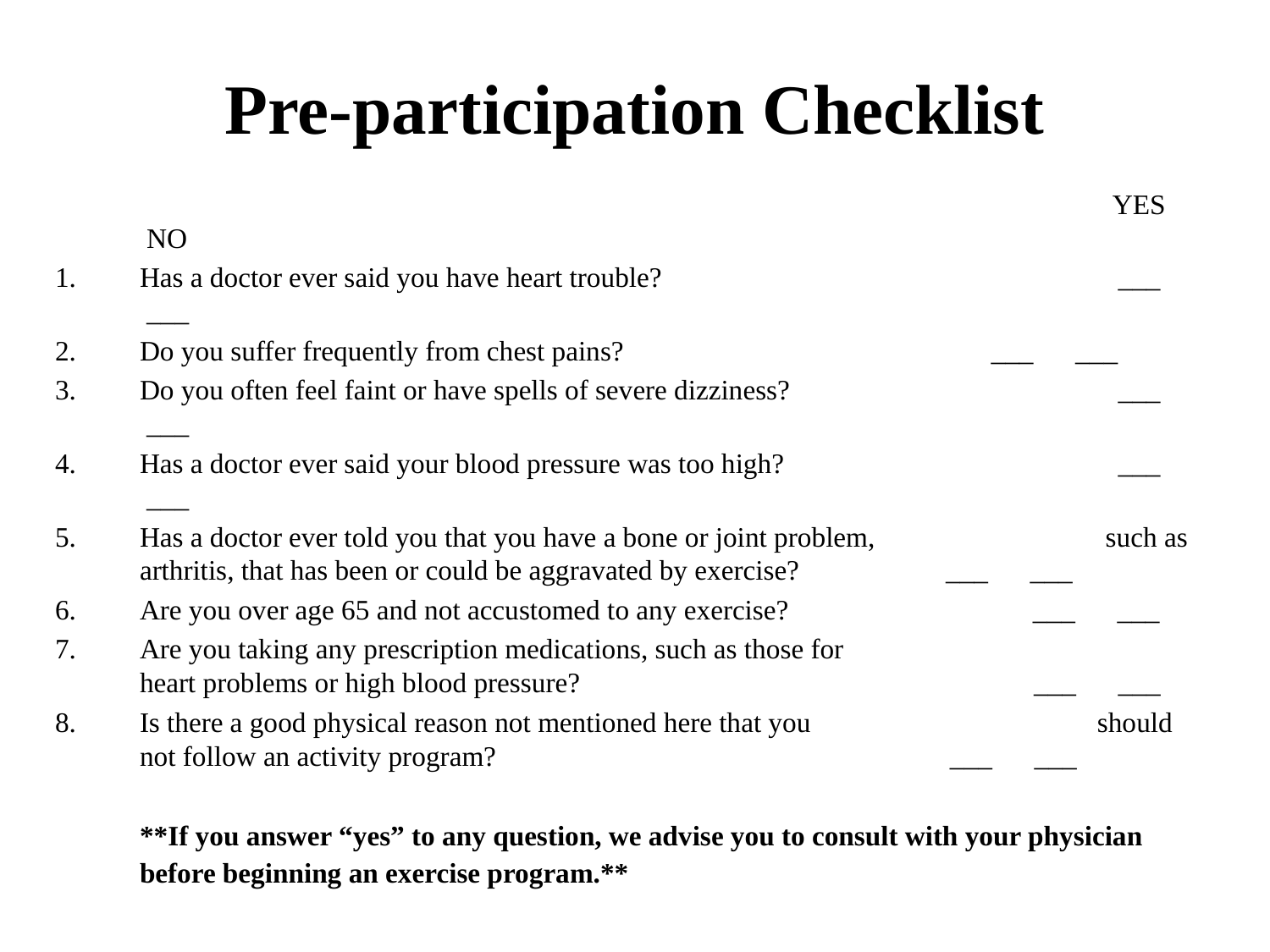

# Pre-participation Checklist
							                	            YES      NO
Has a doctor ever said you have heart trouble? 		                               ___      ___
Do you suffer frequently from chest pains?		                               ___      ___
Do you often feel faint or have spells of severe dizziness?	                               ___      ___
Has a doctor ever said your blood pressure was too high?	                               ___      ___
Has a doctor ever told you that you have a bone or joint problem, 	                 	           such as arthritis, that has been or could be aggravated by exercise?                     ___      ___
Are you over age 65 and not accustomed to any exercise?                                   ___      ___
Are you taking any prescription medications, such as those for                                          heart problems or high blood pressure?                                                                 ___      ___
Is there a good physical reason not mentioned here that you     	                            should not follow an activity program?                                                                 ___      ___

	**If you answer “yes” to any question, we advise you to consult with your physician before beginning an exercise program.**